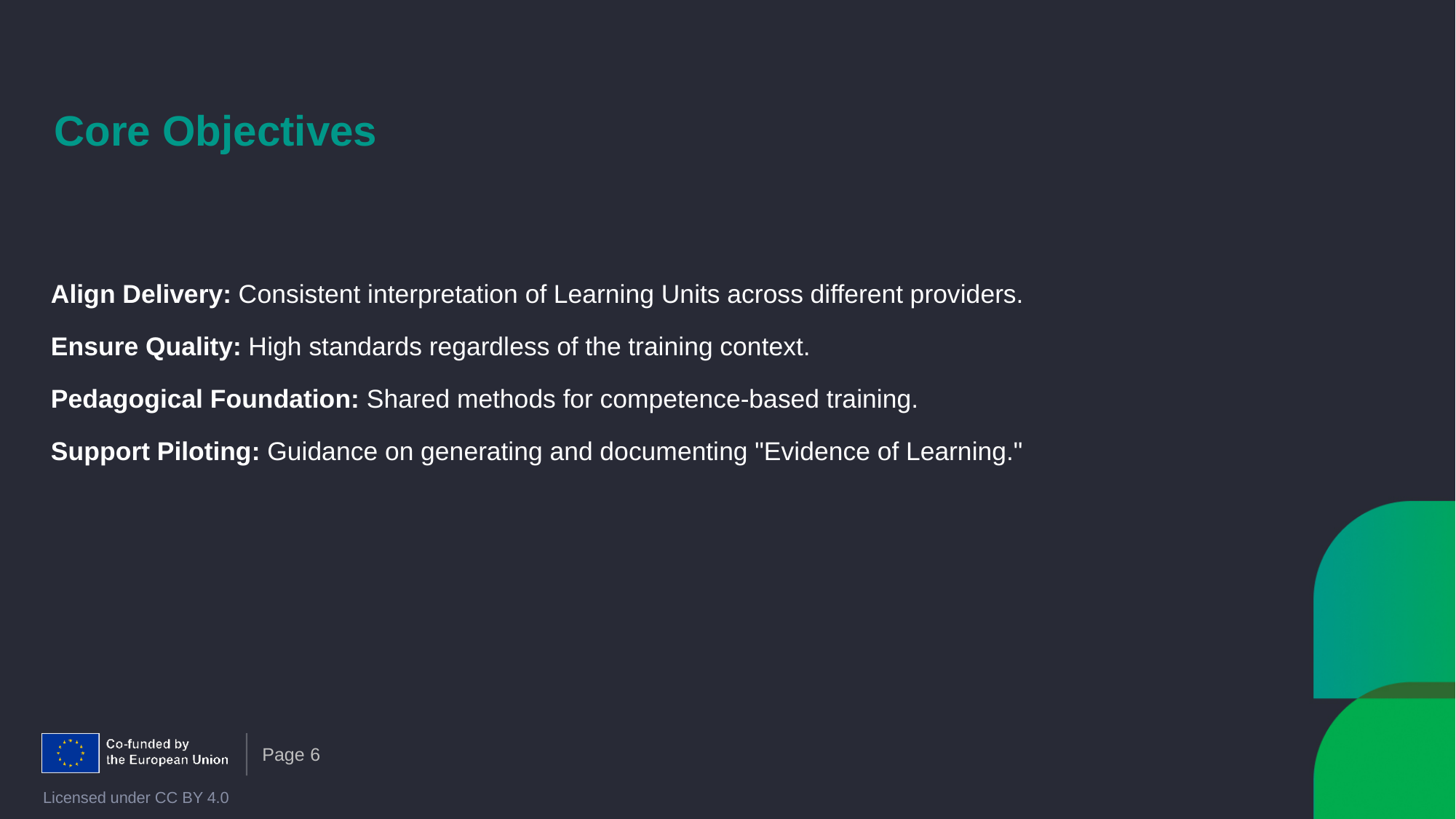

# Core Objectives
Align Delivery: Consistent interpretation of Learning Units across different providers.
Ensure Quality: High standards regardless of the training context.
Pedagogical Foundation: Shared methods for competence-based training.
Support Piloting: Guidance on generating and documenting "Evidence of Learning."